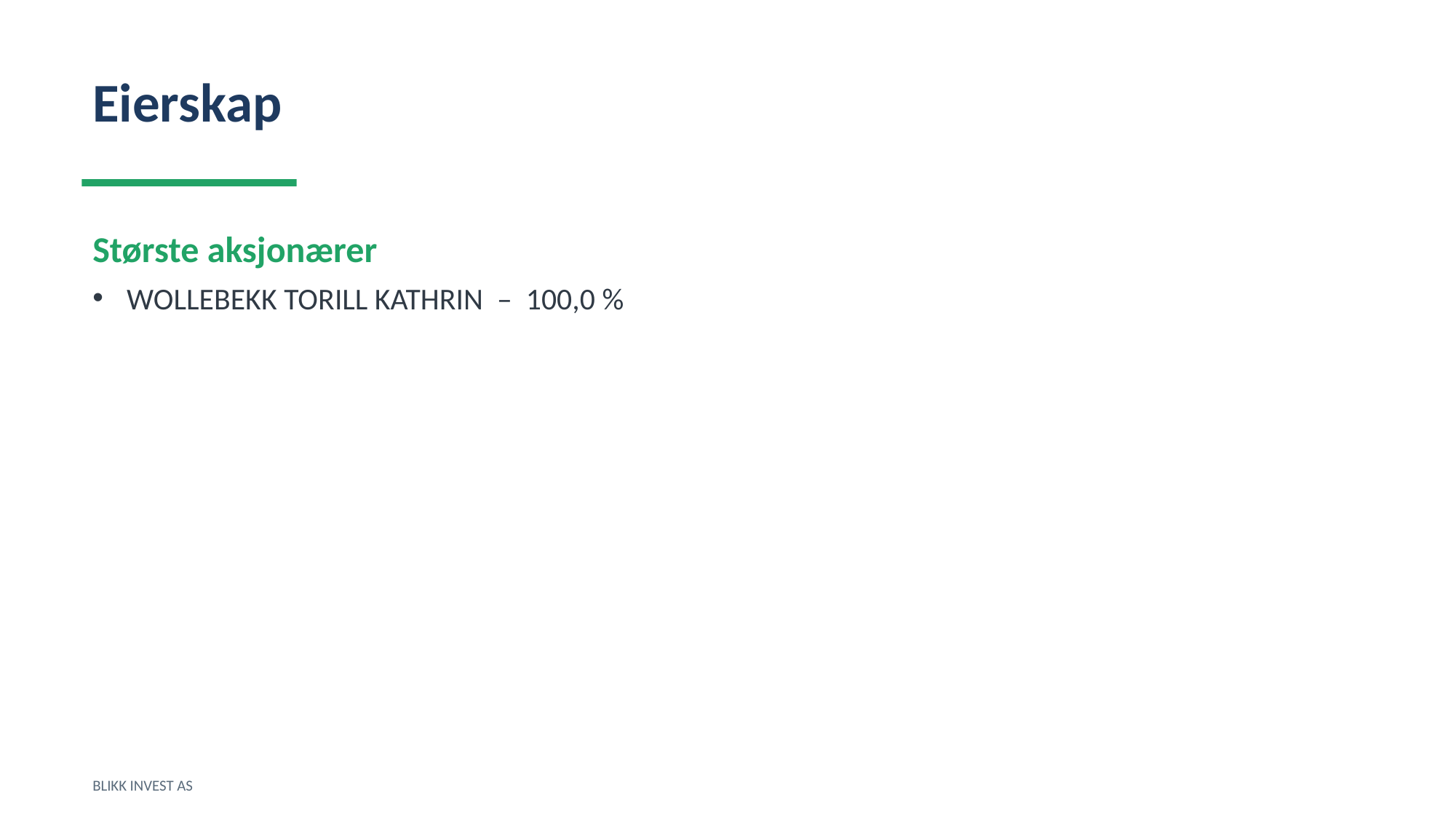

Eierskap

Største aksjonærer
WOLLEBEKK TORILL KATHRIN  –  100,0 %
BLIKK INVEST AS